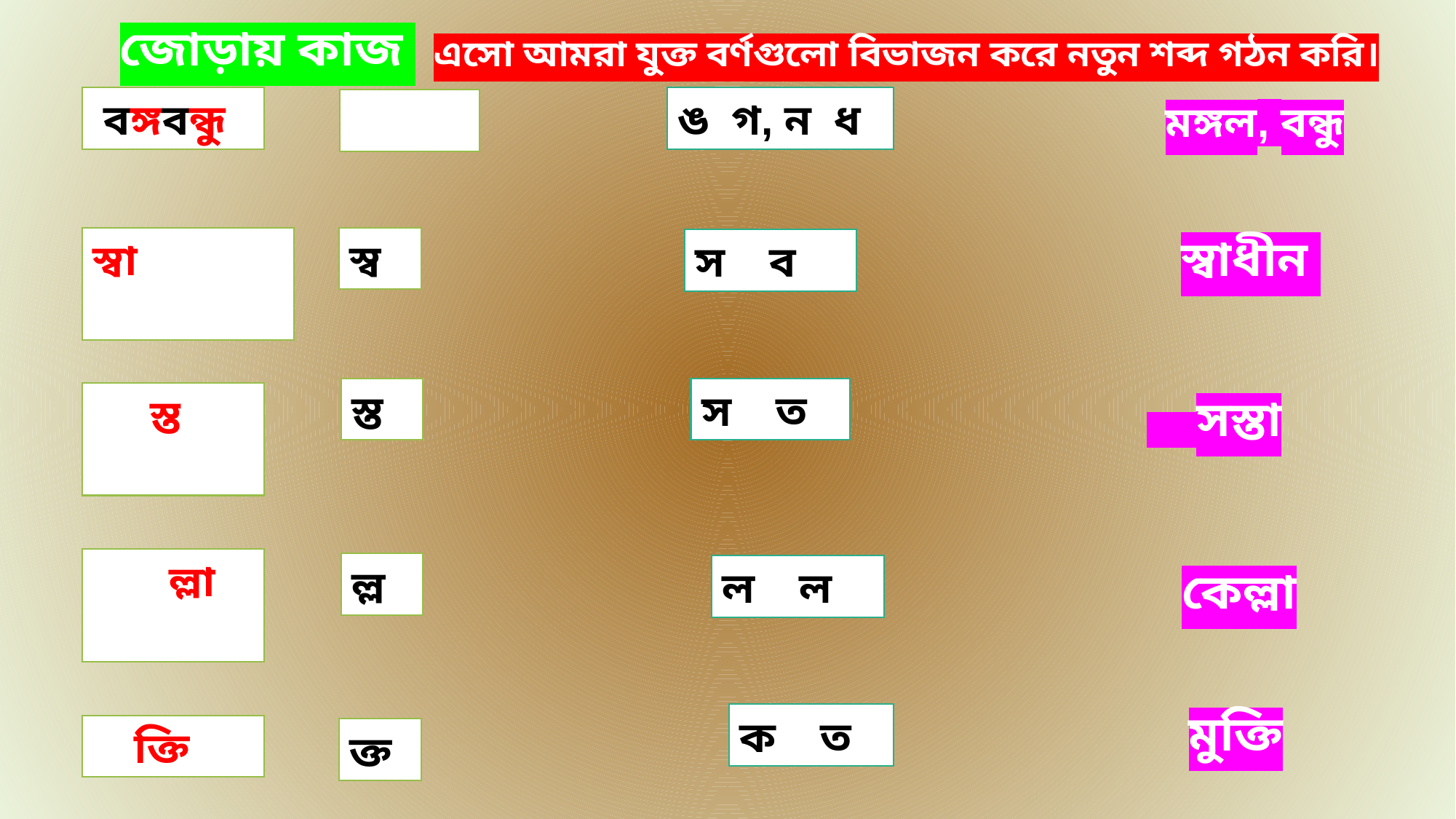

জোড়ায় কাজ
এসো আমরা যুক্ত বর্ণগুলো বিভাজন করে নতুন শব্দ গঠন করি।
 বঙ্গবন্ধু
ঙ  গ, ন  ধ
ঙ্গ   ন্ধু
মঙ্গল, বন্ধু
স্বাধীন
স্বাধীনতার
স্ব
স    ব
স্ত
স    ত
মোস্তফা
       সস্তা
কুমিল্লার
ল্ল
ল    ল
        কেল্লা
     মুক্তি
ক    ত
 শক্তি
ক্ত